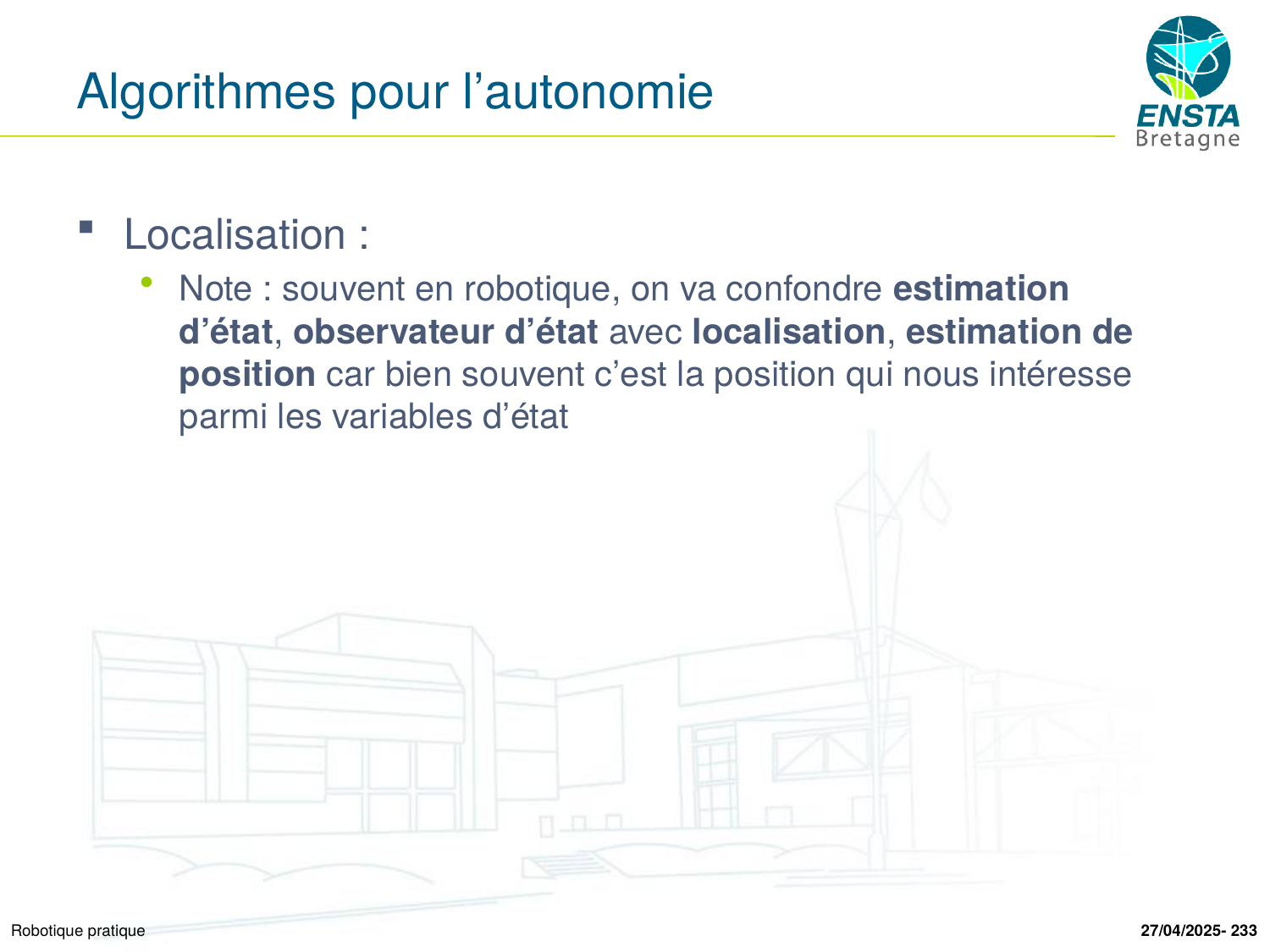

# Algorithmes pour l’autonomie
Localisation :
Note : souvent en robotique, on va confondre estimation d’état, observateur d’état avec localisation, estimation de position car bien souvent c’est la position qui nous intéresse parmi les variables d’état